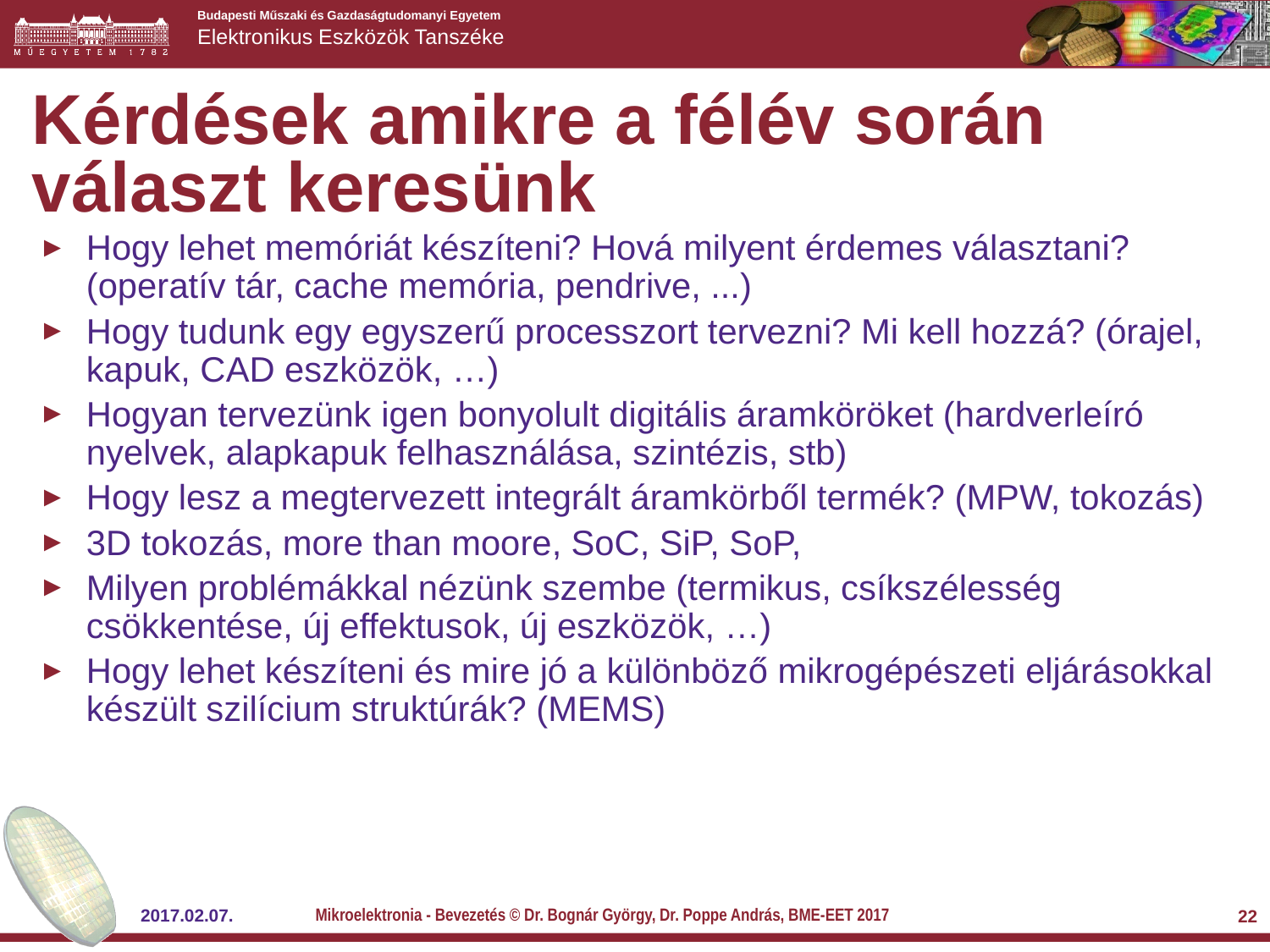

# Kérdések amikre a félév során választ keresünk
Hogy lehet memóriát készíteni? Hová milyent érdemes választani? (operatív tár, cache memória, pendrive, ...)
Hogy tudunk egy egyszerű processzort tervezni? Mi kell hozzá? (órajel, kapuk, CAD eszközök, …)
Hogyan tervezünk igen bonyolult digitális áramköröket (hardverleíró nyelvek, alapkapuk felhasználása, szintézis, stb)
Hogy lesz a megtervezett integrált áramkörből termék? (MPW, tokozás)
3D tokozás, more than moore, SoC, SiP, SoP,
Milyen problémákkal nézünk szembe (termikus, csíkszélesség csökkentése, új effektusok, új eszközök, …)
Hogy lehet készíteni és mire jó a különböző mikrogépészeti eljárásokkal készült szilícium struktúrák? (MEMS)

Mikroelektronia - Bevezetés © Dr. Bognár György, Dr. Poppe András, BME-EET 2017
2017.02.07.
22